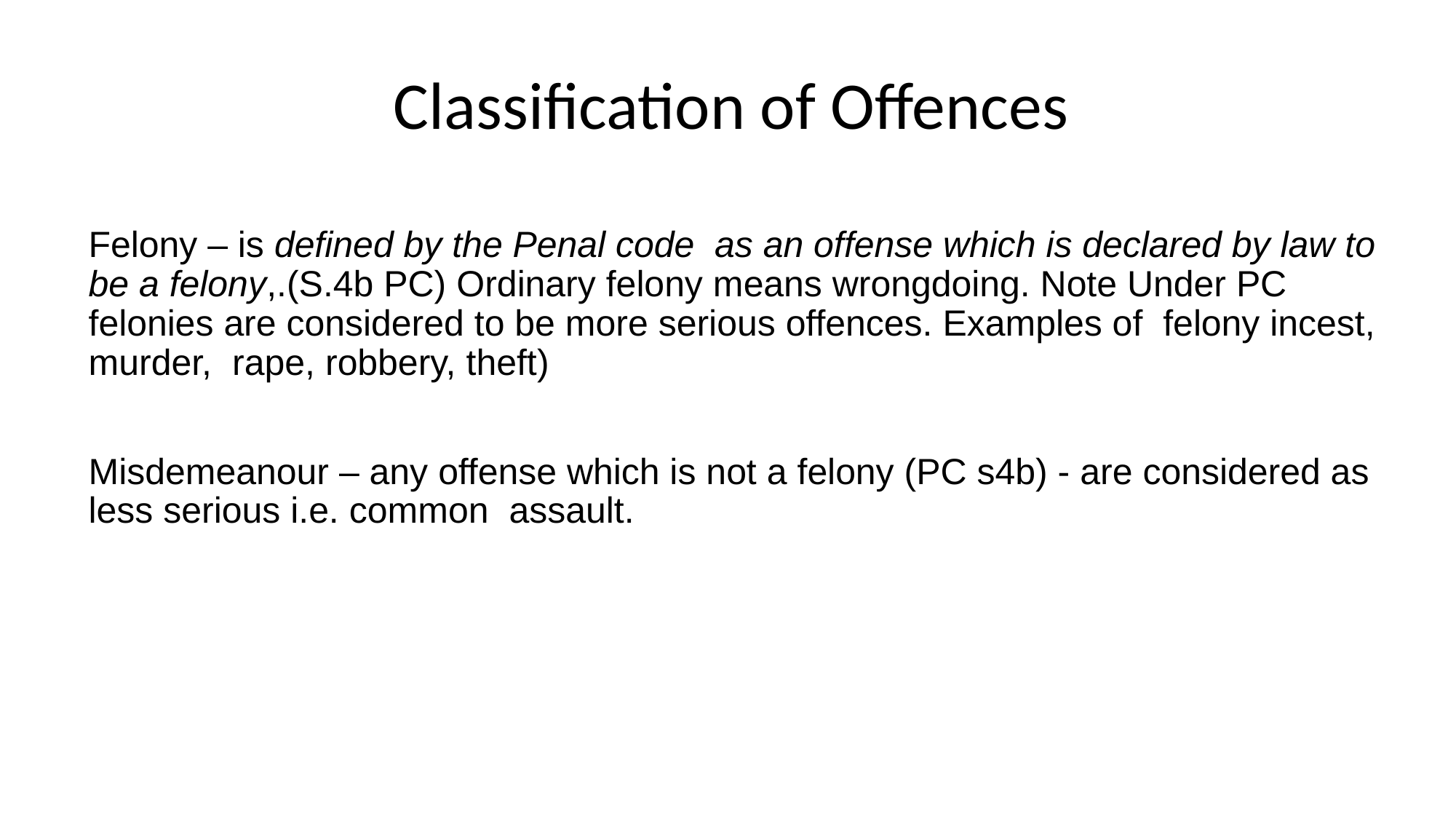

# Classification of Offences
Felony – is defined by the Penal code  as an offense which is declared by law to be a felony,.(S.4b PC) Ordinary felony means wrongdoing. Note Under PC felonies are considered to be more serious offences. Examples of  felony incest, murder,  rape, robbery, theft)

Misdemeanour – any offense which is not a felony (PC s4b) - are considered as less serious i.e. common  assault.